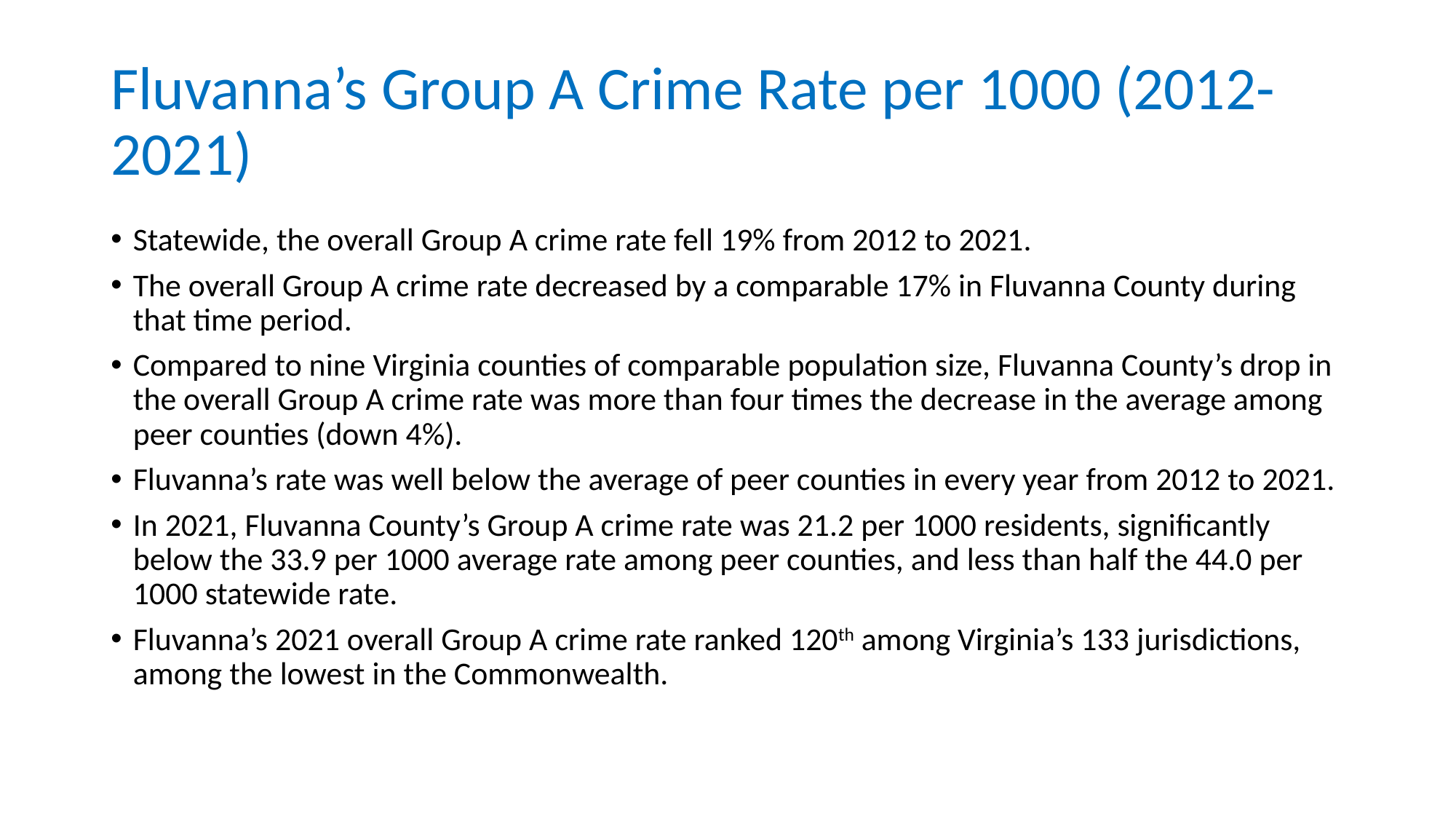

# Fluvanna’s Group A Crime Rate per 1000 (2012-2021)
Statewide, the overall Group A crime rate fell 19% from 2012 to 2021.
The overall Group A crime rate decreased by a comparable 17% in Fluvanna County during that time period.
Compared to nine Virginia counties of comparable population size, Fluvanna County’s drop in the overall Group A crime rate was more than four times the decrease in the average among peer counties (down 4%).
Fluvanna’s rate was well below the average of peer counties in every year from 2012 to 2021.
In 2021, Fluvanna County’s Group A crime rate was 21.2 per 1000 residents, significantly below the 33.9 per 1000 average rate among peer counties, and less than half the 44.0 per 1000 statewide rate.
Fluvanna’s 2021 overall Group A crime rate ranked 120th among Virginia’s 133 jurisdictions, among the lowest in the Commonwealth.